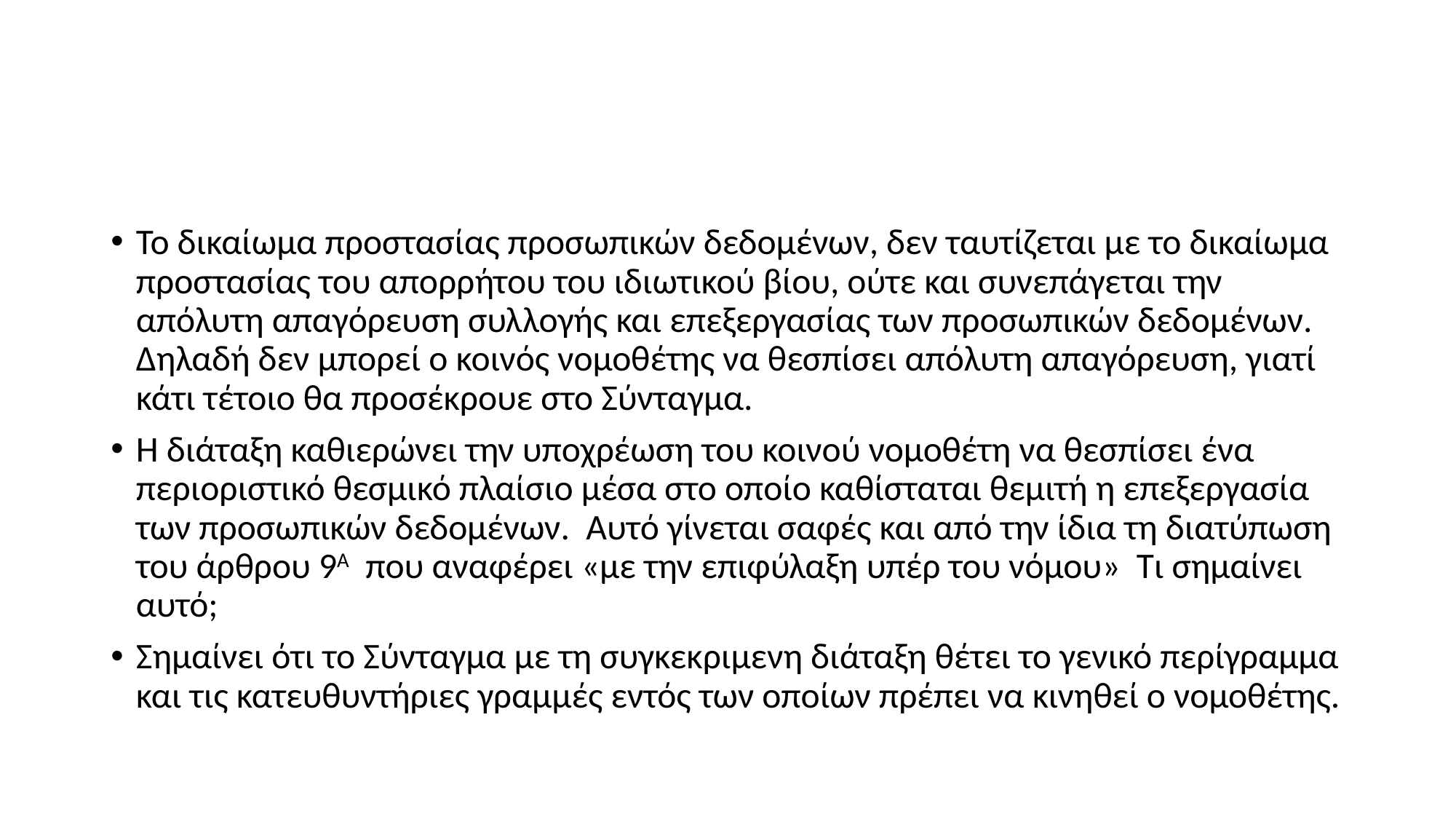

#
Το δικαίωμα προστασίας προσωπικών δεδομένων, δεν ταυτίζεται με το δικαίωμα προστασίας του απορρήτου του ιδιωτικού βίου, ούτε και συνεπάγεται την απόλυτη απαγόρευση συλλογής και επεξεργασίας των προσωπικών δεδομένων. Δηλαδή δεν μπορεί ο κοινός νομοθέτης να θεσπίσει απόλυτη απαγόρευση, γιατί κάτι τέτοιο θα προσέκρουε στο Σύνταγμα.
Η διάταξη καθιερώνει την υποχρέωση του κοινού νομοθέτη να θεσπίσει ένα περιοριστικό θεσμικό πλαίσιο μέσα στο οποίο καθίσταται θεμιτή η επεξεργασία των προσωπικών δεδομένων.  Αυτό γίνεται σαφές και από την ίδια τη διατύπωση του άρθρου 9Α  που αναφέρει «με την επιφύλαξη υπέρ του νόμου»  Τι σημαίνει αυτό;
Σημαίνει ότι το Σύνταγμα με τη συγκεκριμενη διάταξη θέτει το γενικό περίγραμμα και τις κατευθυντήριες γραμμές εντός των οποίων πρέπει να κινηθεί ο νομοθέτης.